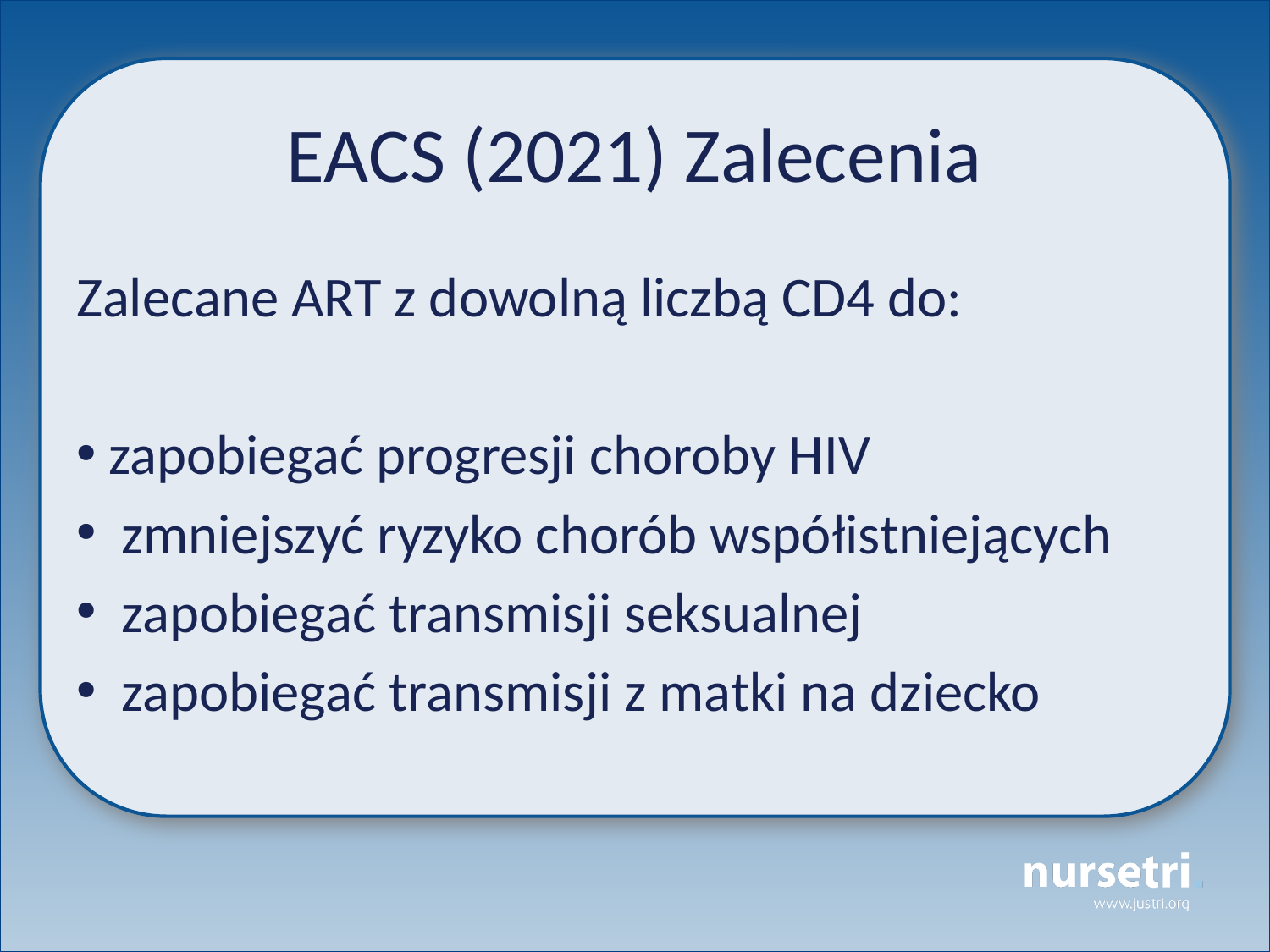

# EACS (2021) Zalecenia
Zalecane ART z dowolną liczbą CD4 do:

 zapobiegać progresji choroby HIV
  zmniejszyć ryzyko chorób współistniejących
  zapobiegać transmisji seksualnej
  zapobiegać transmisji z matki na dziecko